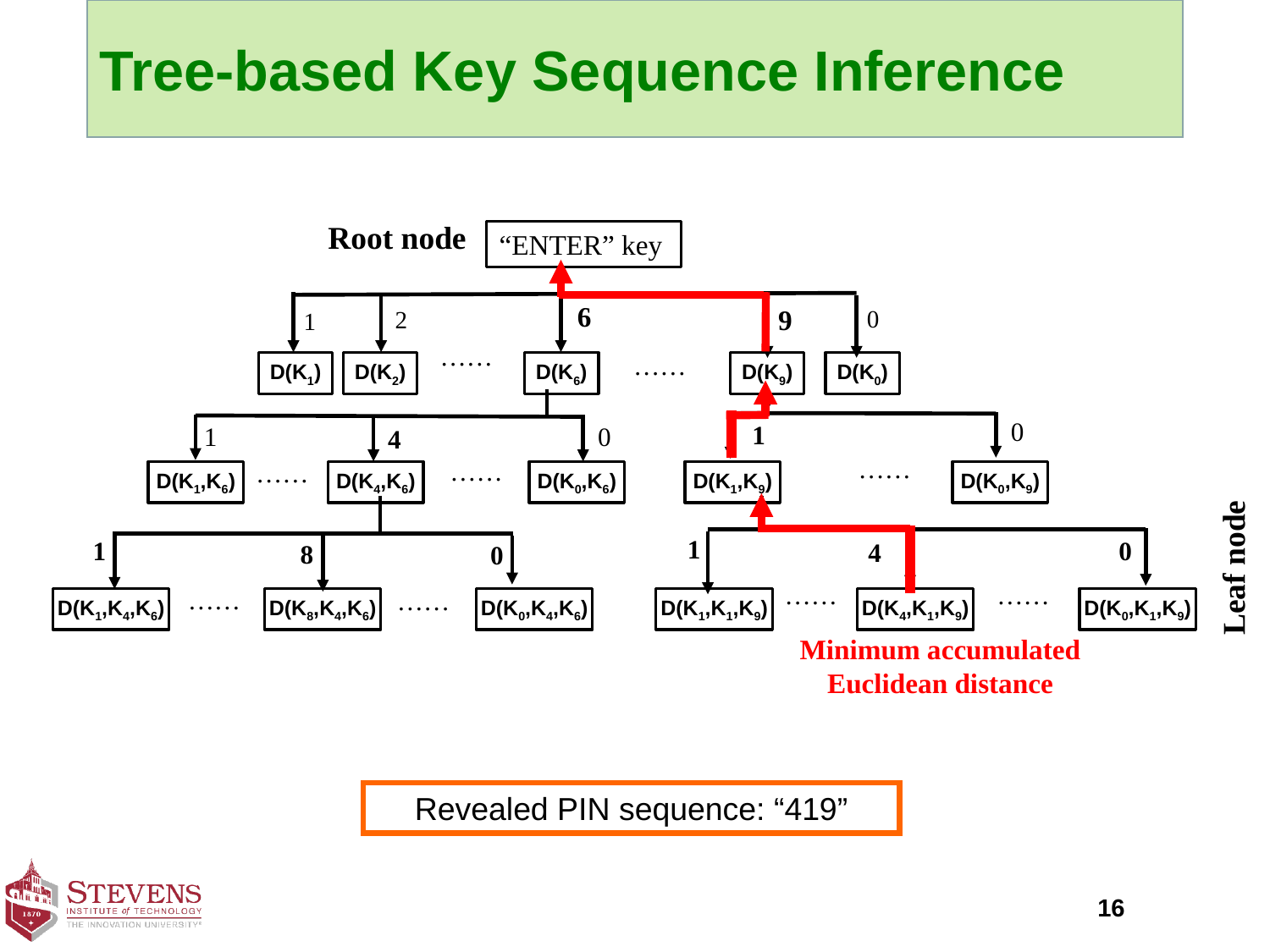

# Tree-based Key Sequence Inference
Root node
“ENTER” key
Minimum accumulated Euclidean distance
6
9
0
2
1
……
……
D(K1)
D(K2)
D(K6)
D(K9)
D(K0)
0
1
1
0
4
……
……
……
D(K1,K6)
D(K4,K6)
D(K0,K6)
D(K1,K9)
D(K0,K9)
Leaf node
1
1
0
4
8
0
……
……
……
……
D(K1,K4,K6)
D(K8,K4,K6)
D(K0,K4,K6)
D(K1,K1,K9)
D(K4,K1,K9)
D(K0,K1,K9)
Revealed PIN sequence: “419”
16